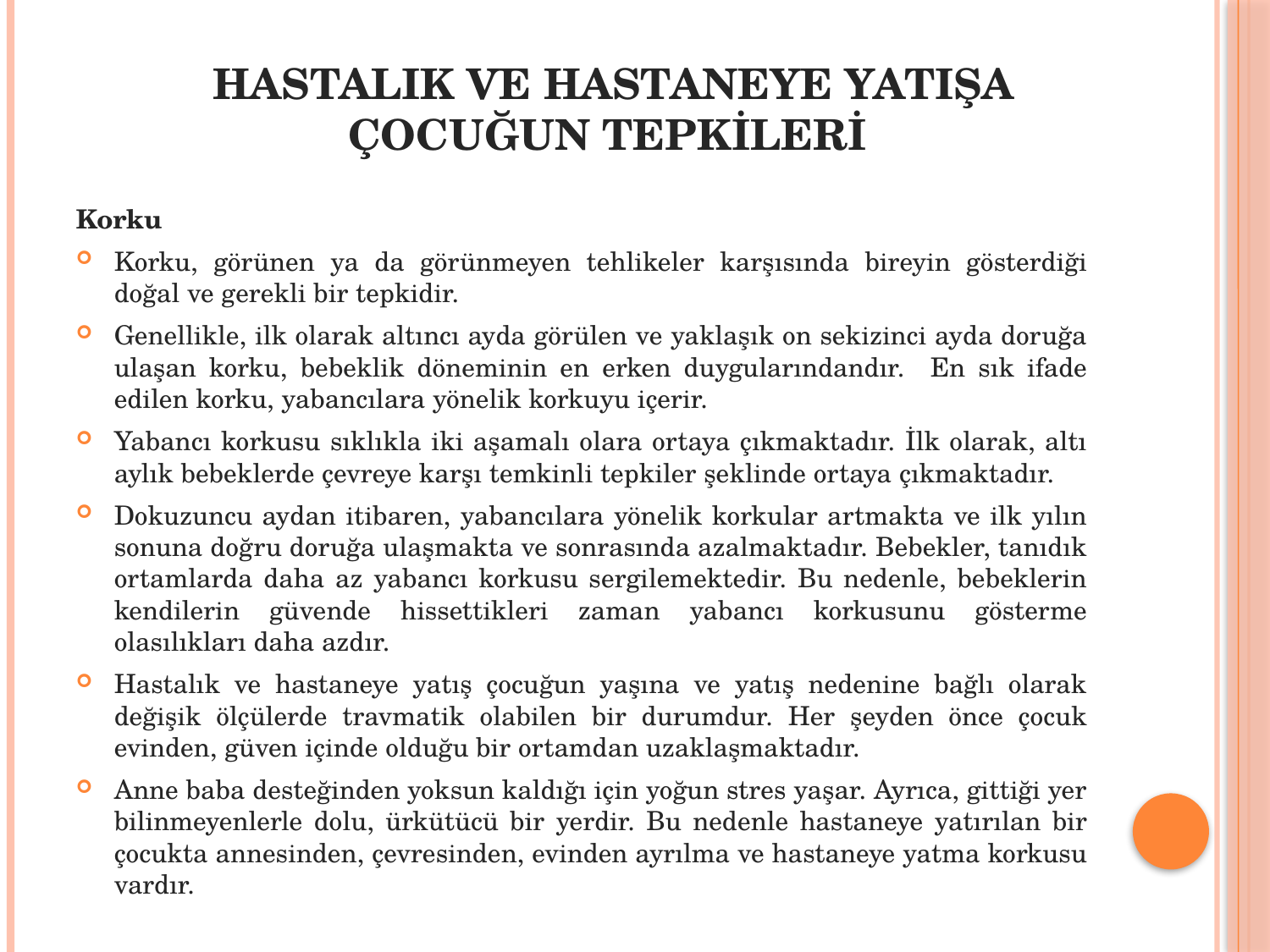

# hastalık ve hastaneye yatışa çocuğun tepkileri
Korku
Korku, görünen ya da görünmeyen tehlikeler karşısında bireyin gösterdiği doğal ve gerekli bir tepkidir.
Genellikle, ilk olarak altıncı ayda görülen ve yaklaşık on sekizinci ayda doruğa ulaşan korku, bebeklik döneminin en erken duygularındandır.  En sık ifade edilen korku, yabancılara yönelik korkuyu içerir.
Yabancı korkusu sıklıkla iki aşamalı olara ortaya çıkmaktadır. İlk olarak, altı aylık bebeklerde çevreye karşı temkinli tepkiler şeklinde ortaya çıkmaktadır.
Dokuzuncu aydan itibaren, yabancılara yönelik korkular artmakta ve ilk yılın sonuna doğru doruğa ulaşmakta ve sonrasında azalmaktadır. Bebekler, tanıdık ortamlarda daha az yabancı korkusu sergilemektedir. Bu nedenle, bebeklerin kendilerin güvende hissettikleri zaman yabancı korkusunu gösterme olasılıkları daha azdır.
Hastalık ve hastaneye yatış çocuğun yaşına ve yatış nedenine bağlı olarak değişik ölçülerde travmatik olabilen bir durumdur. Her şeyden önce çocuk evinden, güven içinde olduğu bir ortamdan uzaklaşmaktadır.
Anne baba desteğinden yoksun kaldığı için yoğun stres yaşar. Ayrıca, gittiği yer bilinmeyenlerle dolu, ürkütücü bir yerdir. Bu nedenle hastaneye yatırılan bir çocukta annesinden, çevresinden, evinden ayrılma ve hastaneye yatma korkusu vardır.